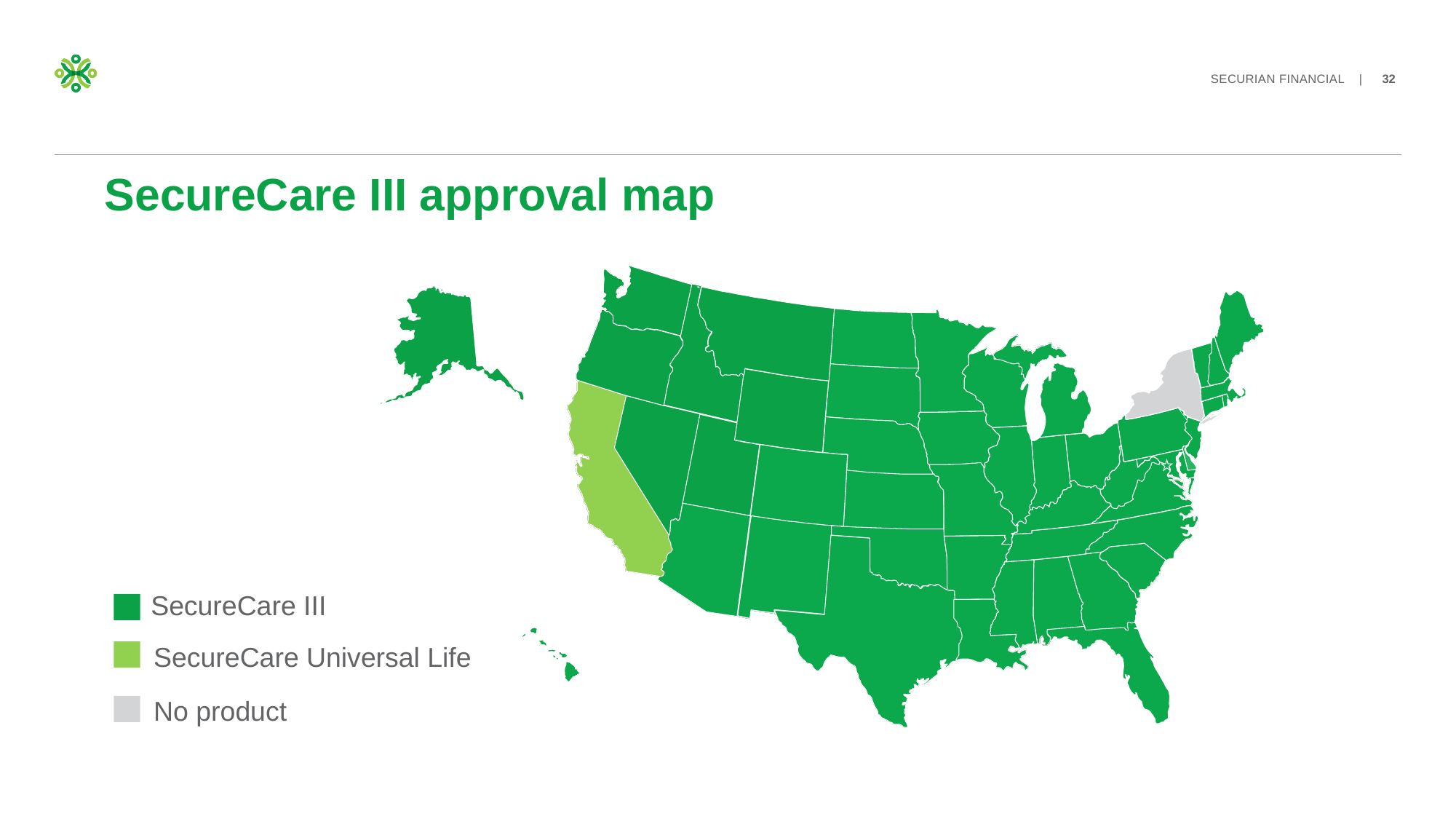

# SecureCare III approval map

SecureCare III

SecureCare Universal Life

No product